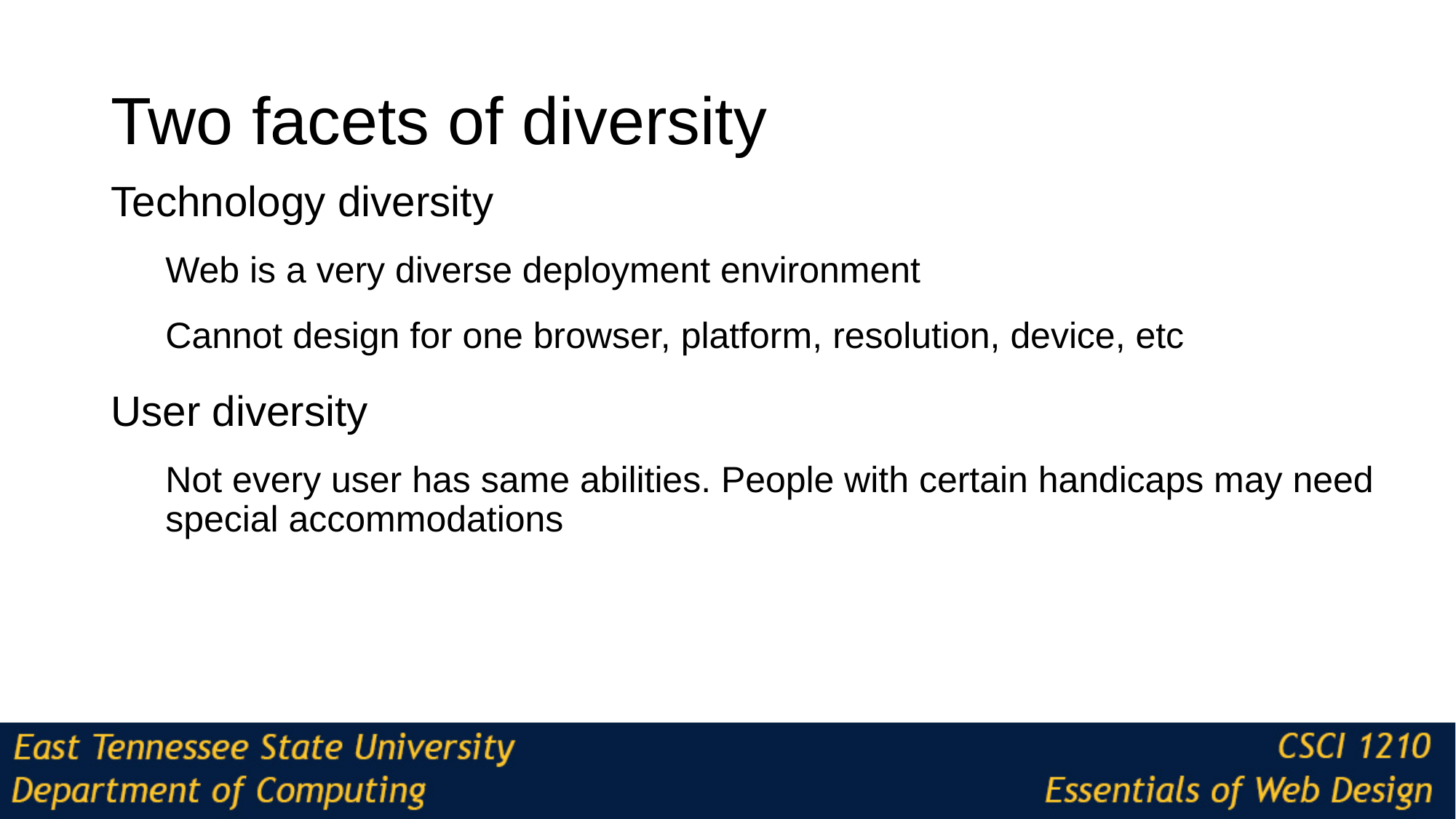

# Two facets of diversity
Technology diversity
Web is a very diverse deployment environment
Cannot design for one browser, platform, resolution, device, etc
User diversity
Not every user has same abilities. People with certain handicaps may need special accommodations